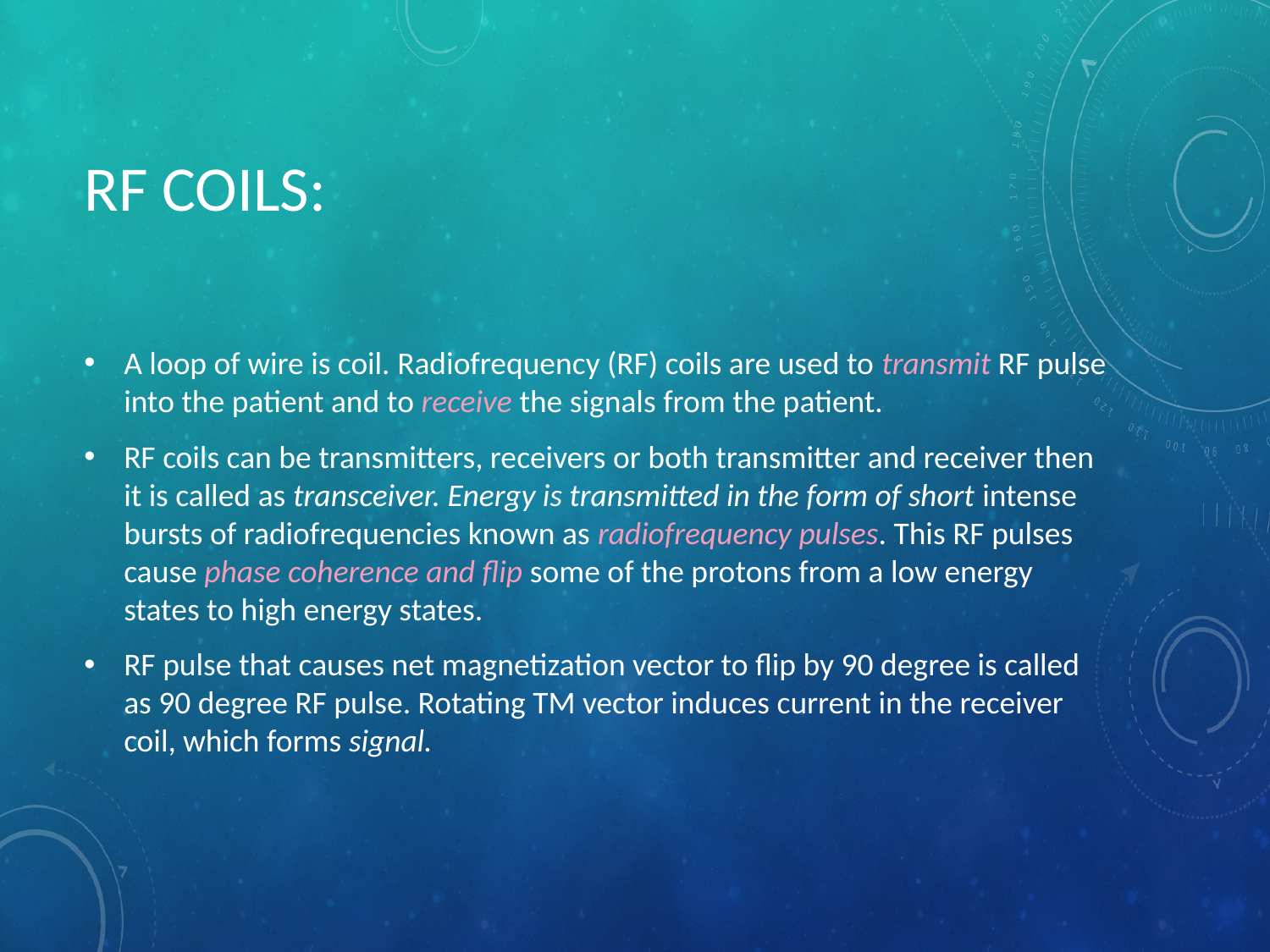

# RF coils:
A loop of wire is coil. Radiofrequency (RF) coils are used to transmit RF pulse into the patient and to receive the signals from the patient.
RF coils can be transmitters, receivers or both transmitter and receiver then it is called as transceiver. Energy is transmitted in the form of short intense bursts of radiofrequencies known as radiofrequency pulses. This RF pulses cause phase coherence and flip some of the protons from a low energy states to high energy states.
RF pulse that causes net magnetization vector to flip by 90 degree is called as 90 degree RF pulse. Rotating TM vector induces current in the receiver coil, which forms signal.